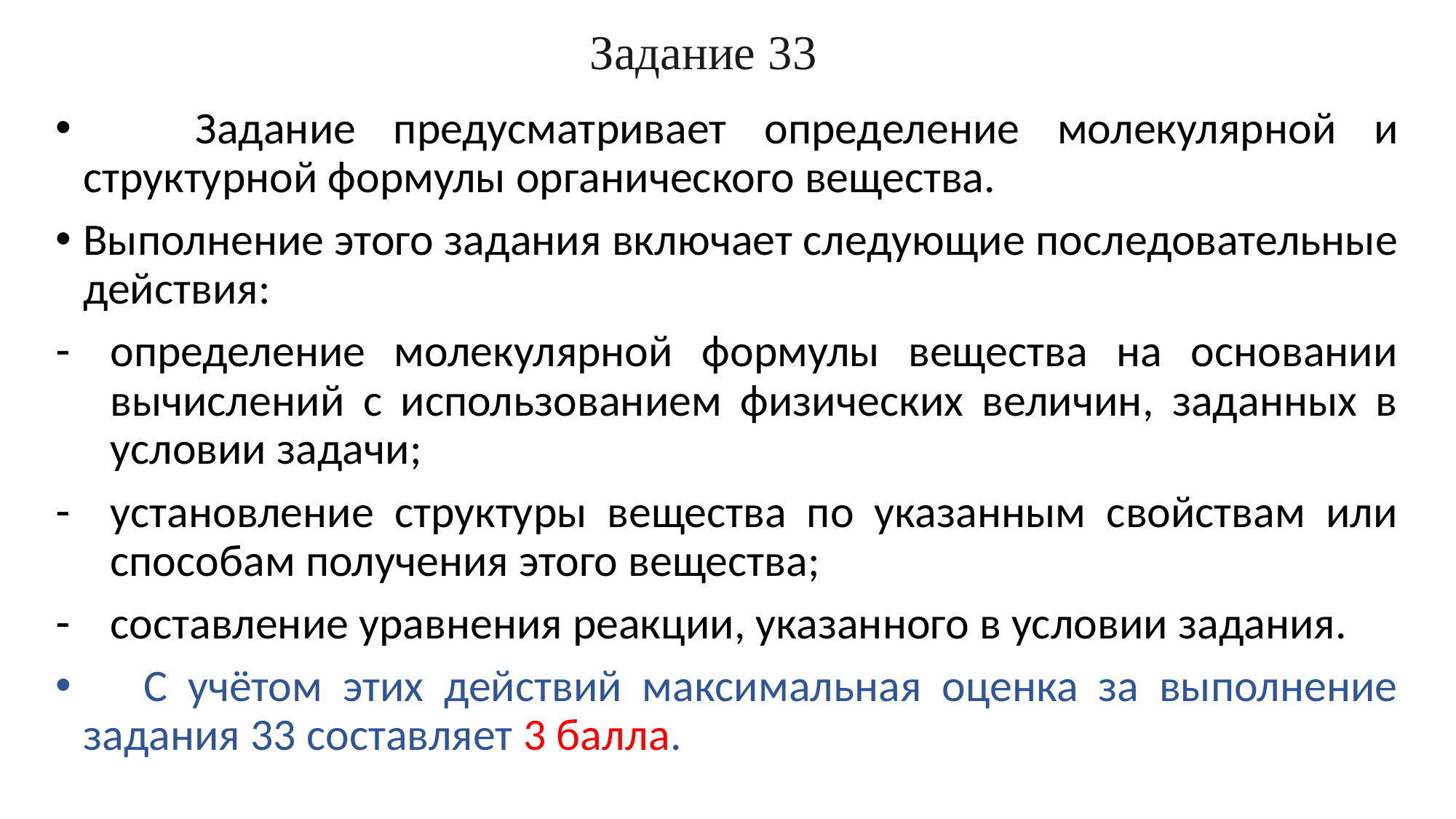

Задание 33

# Задание предусматривает определение молекулярной и структурной формулы органического вещества.
Выполнение этого задания включает следующие последовательные действия:
определение молекулярной формулы вещества на основании вычислений с использованием физических величин, заданных в условии задачи;
установление структуры вещества по указанным свойствам или способам получения этого вещества;
составление уравнения реакции, указанного в условии задания.
   С учётом этих действий максимальная оценка за выполнение задания 33 составляет 3 балла.